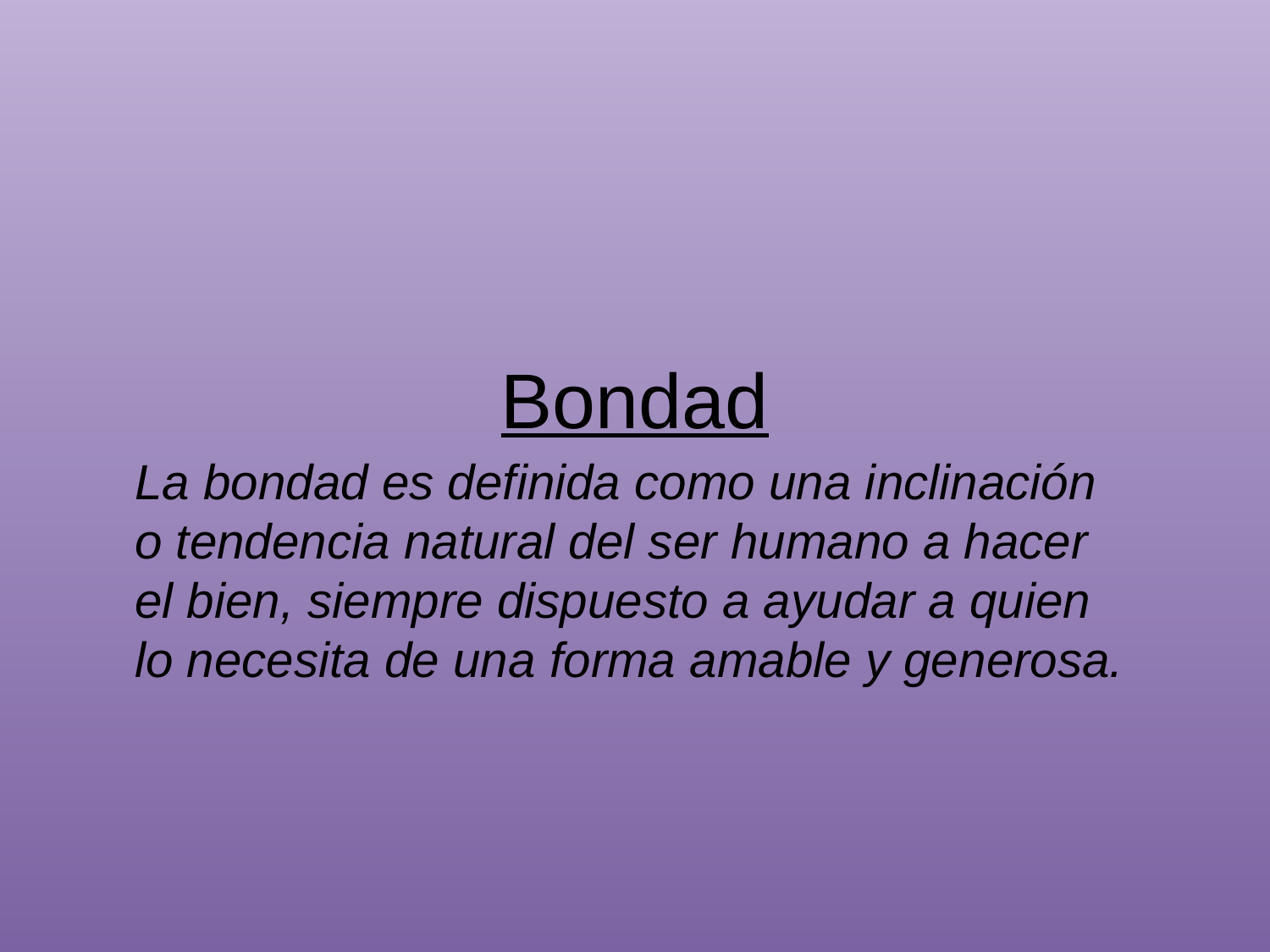

# Bondad
La bondad es definida como una inclinación o tendencia natural del ser humano a hacer el bien, siempre dispuesto a ayudar a quien lo necesita de una forma amable y generosa.